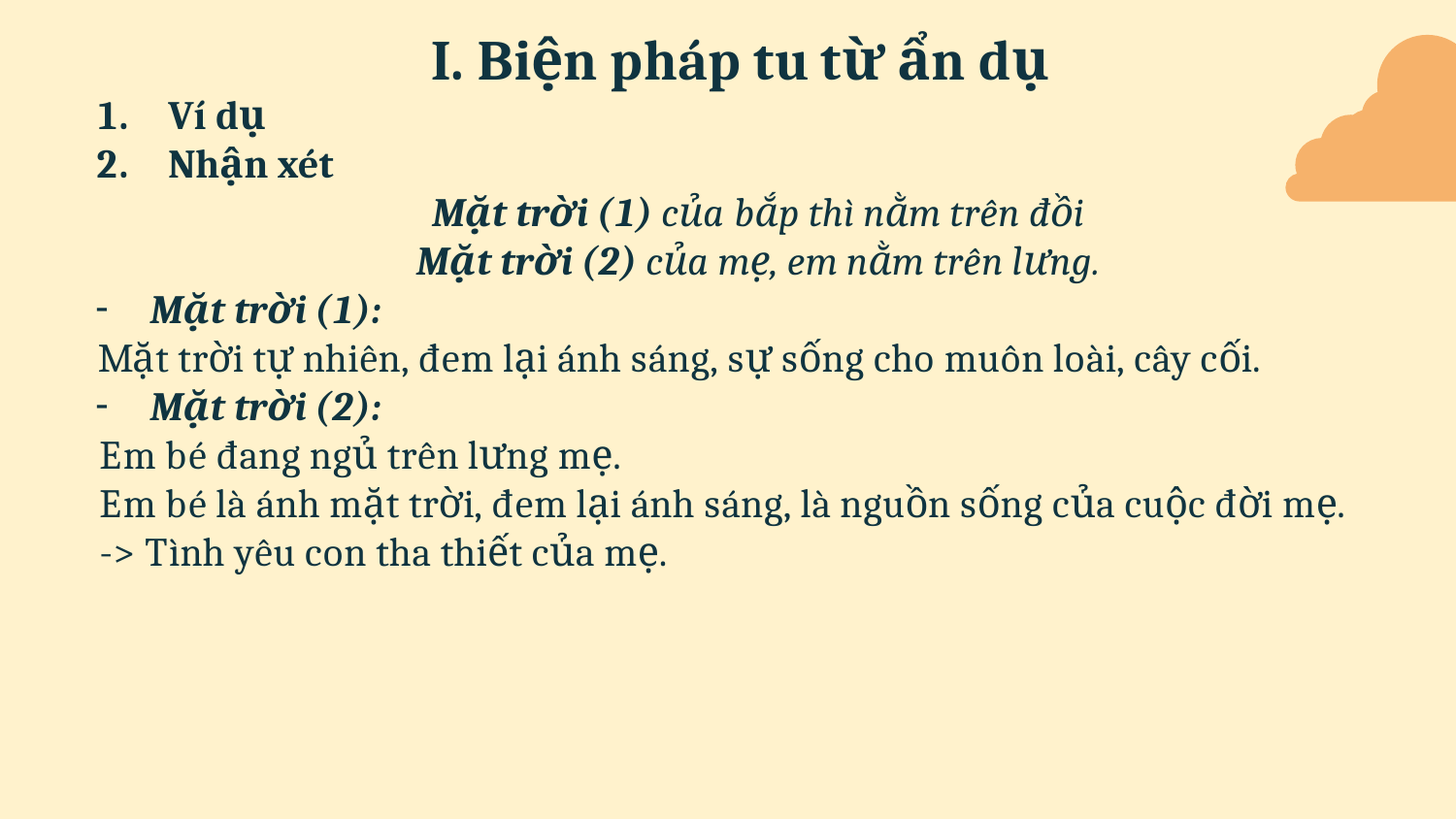

# I. Biện pháp tu từ ẩn dụ
Ví dụ
Nhận xét
Mặt trời (1) của bắp thì nằm trên đồi
Mặt trời (2) của mẹ, em nằm trên lưng.
Mặt trời (1):
Mặt trời tự nhiên, đem lại ánh sáng, sự sống cho muôn loài, cây cối.
Mặt trời (2):
Em bé đang ngủ trên lưng mẹ.
Em bé là ánh mặt trời, đem lại ánh sáng, là nguồn sống của cuộc đời mẹ.
-> Tình yêu con tha thiết của mẹ.